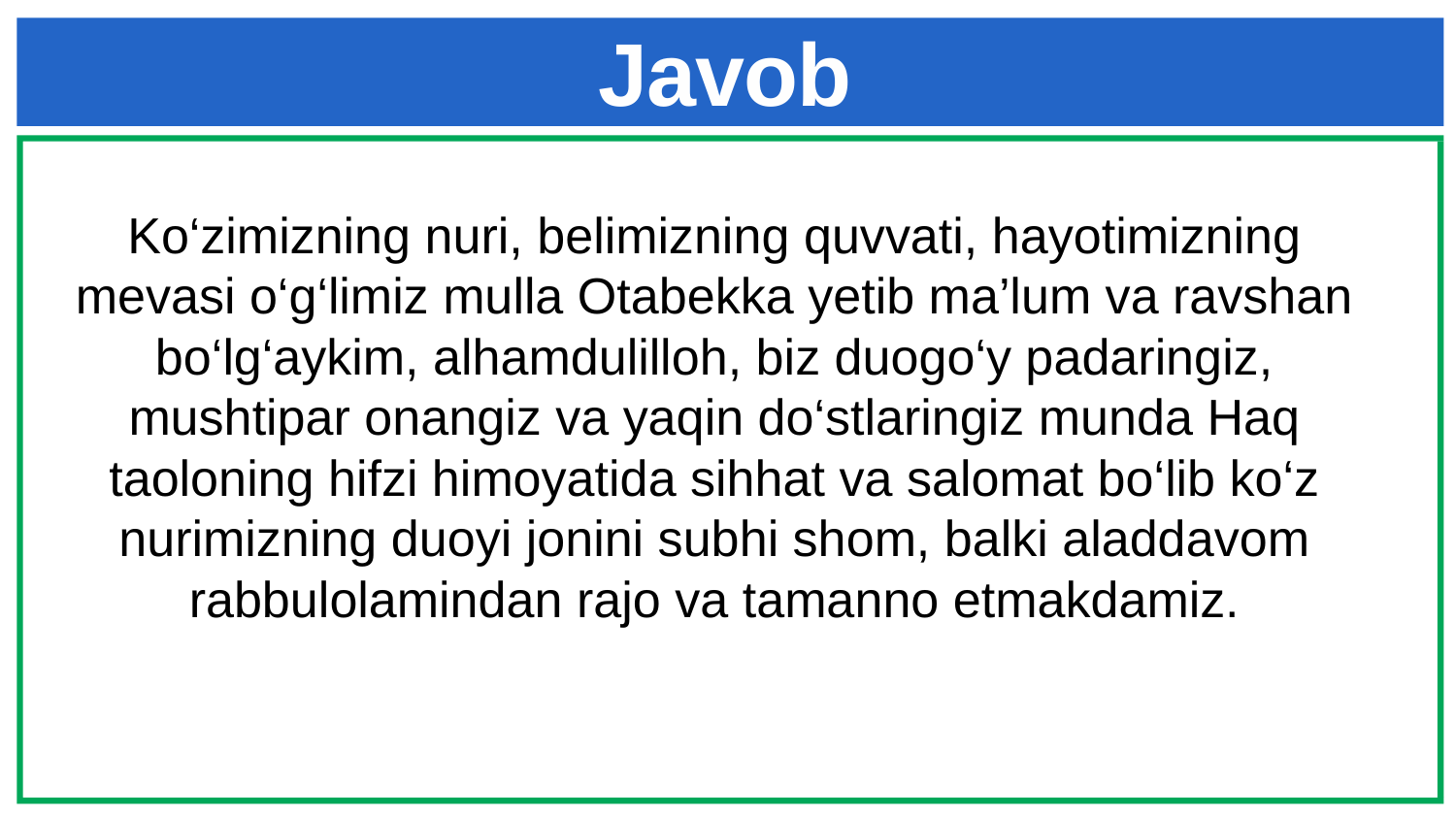

# Javob

Ko‘zimizning nuri, belimizning quvvati, hayotimizning mevasi o‘g‘limiz mulla Otabekka yetib ma’lum va ravshan bo‘lg‘aykim, alhamdulilloh, biz duogo‘y padaringiz, mushtipar onangiz va yaqin do‘stlaringiz munda Haq taoloning hifzi himoyatida sihhat va salomat bo‘lib ko‘z nurimizning duoyi jonini subhi shom, balki aladdavom rabbulolamindan rajo va tamanno etmakdamiz.